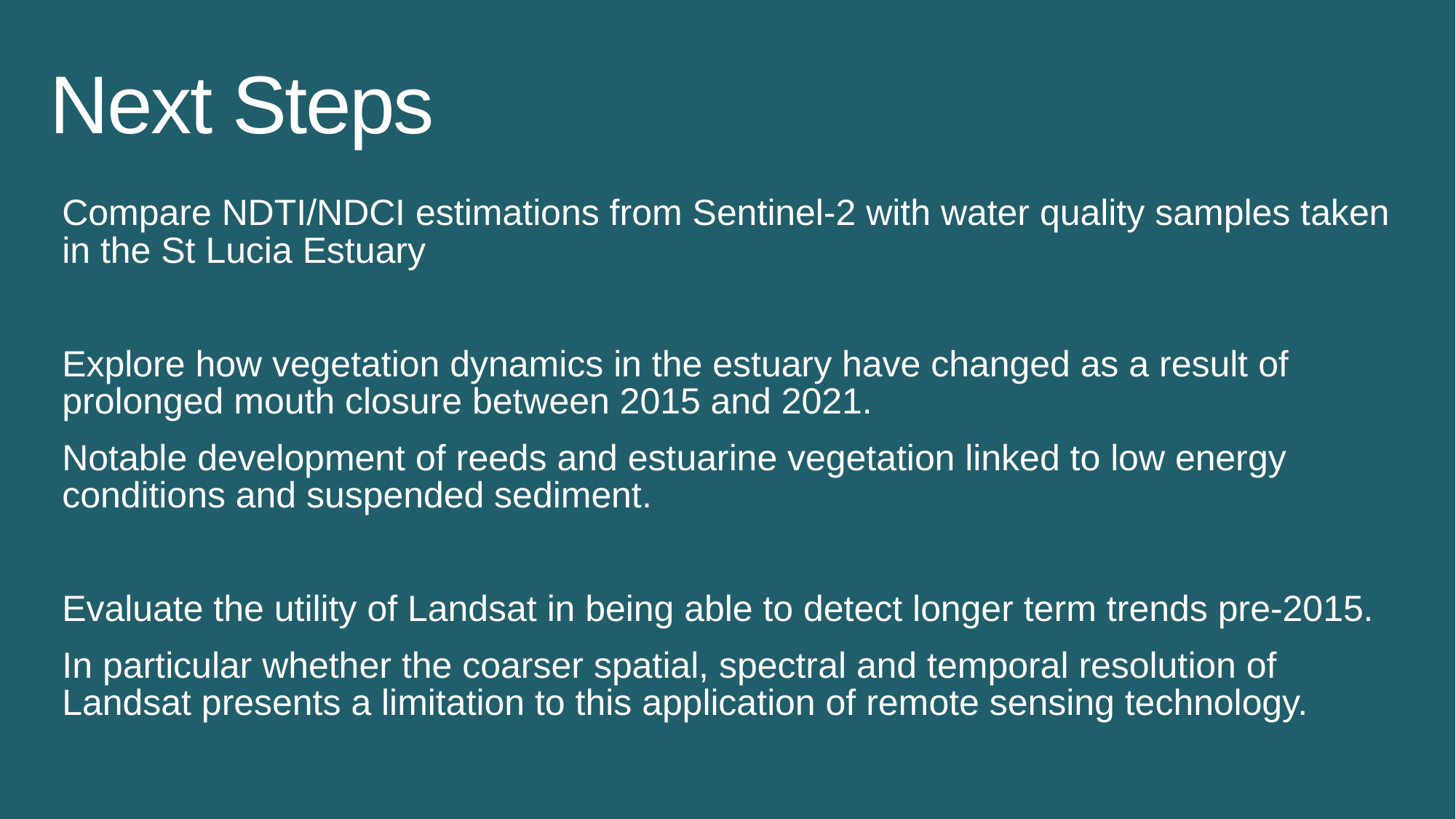

# Next Steps
Compare NDTI/NDCI estimations from Sentinel-2 with water quality samples taken in the St Lucia Estuary

Explore how vegetation dynamics in the estuary have changed as a result of prolonged mouth closure between 2015 and 2021.
Notable development of reeds and estuarine vegetation linked to low energy conditions and suspended sediment.

Evaluate the utility of Landsat in being able to detect longer term trends pre-2015.
In particular whether the coarser spatial, spectral and temporal resolution of Landsat presents a limitation to this application of remote sensing technology.